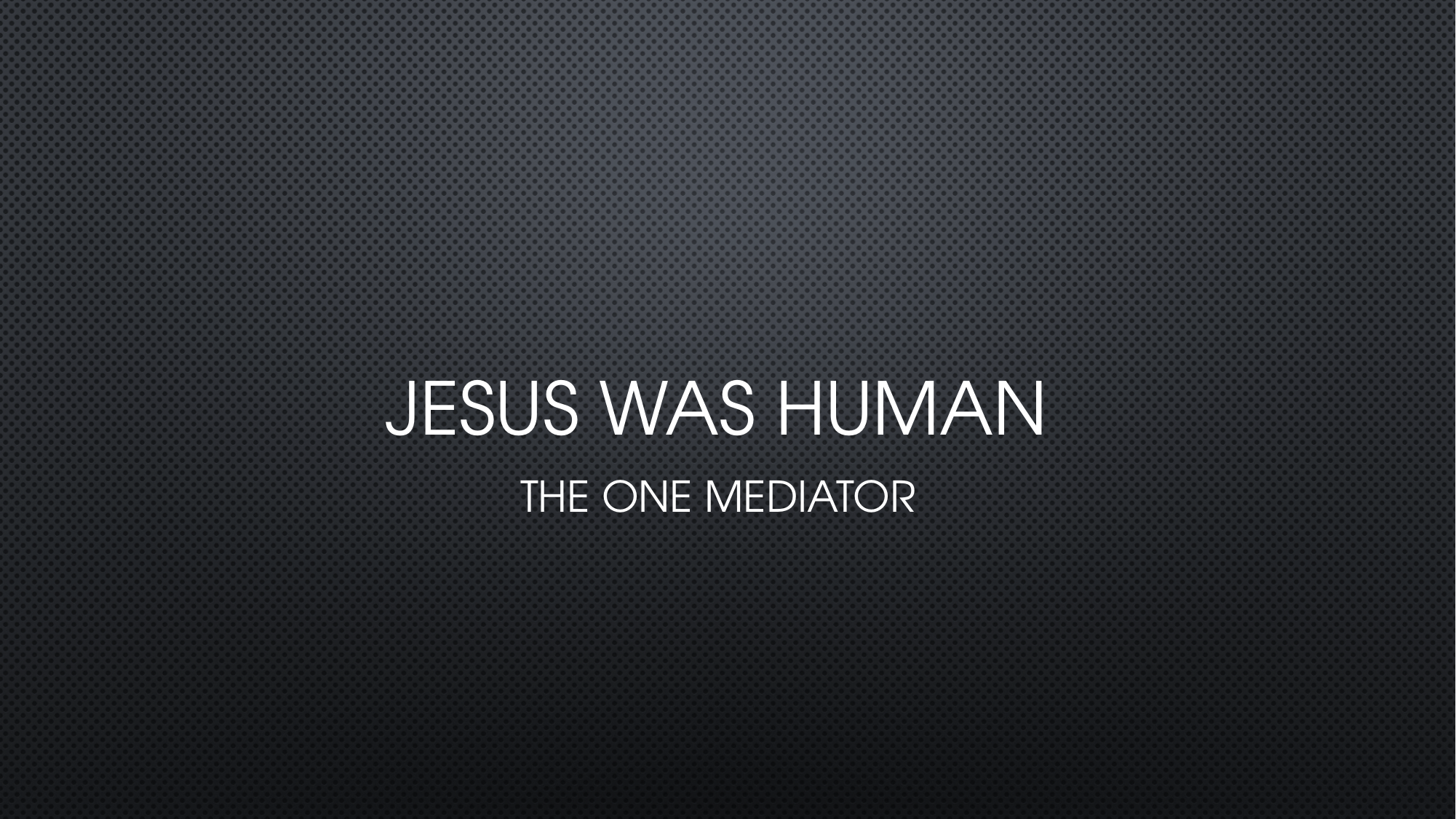

# Jesus was Human
The One Mediator